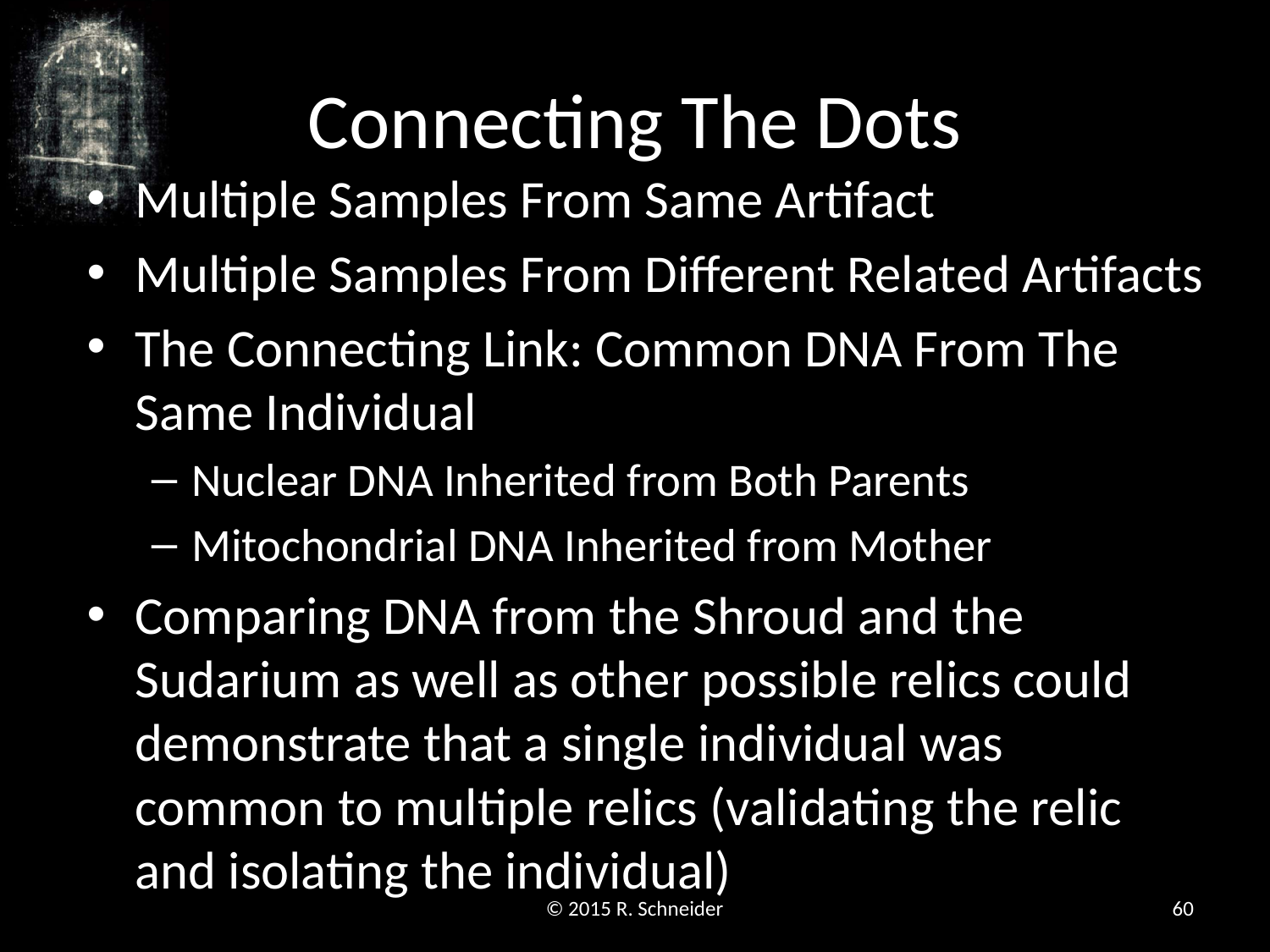

# Connecting The Dots
Multiple Samples From Same Artifact
Multiple Samples From Different Related Artifacts
The Connecting Link: Common DNA From The Same Individual
Nuclear DNA Inherited from Both Parents
Mitochondrial DNA Inherited from Mother
Comparing DNA from the Shroud and the Sudarium as well as other possible relics could demonstrate that a single individual was common to multiple relics (validating the relic and isolating the individual)

© 2015 R. Schneider
60